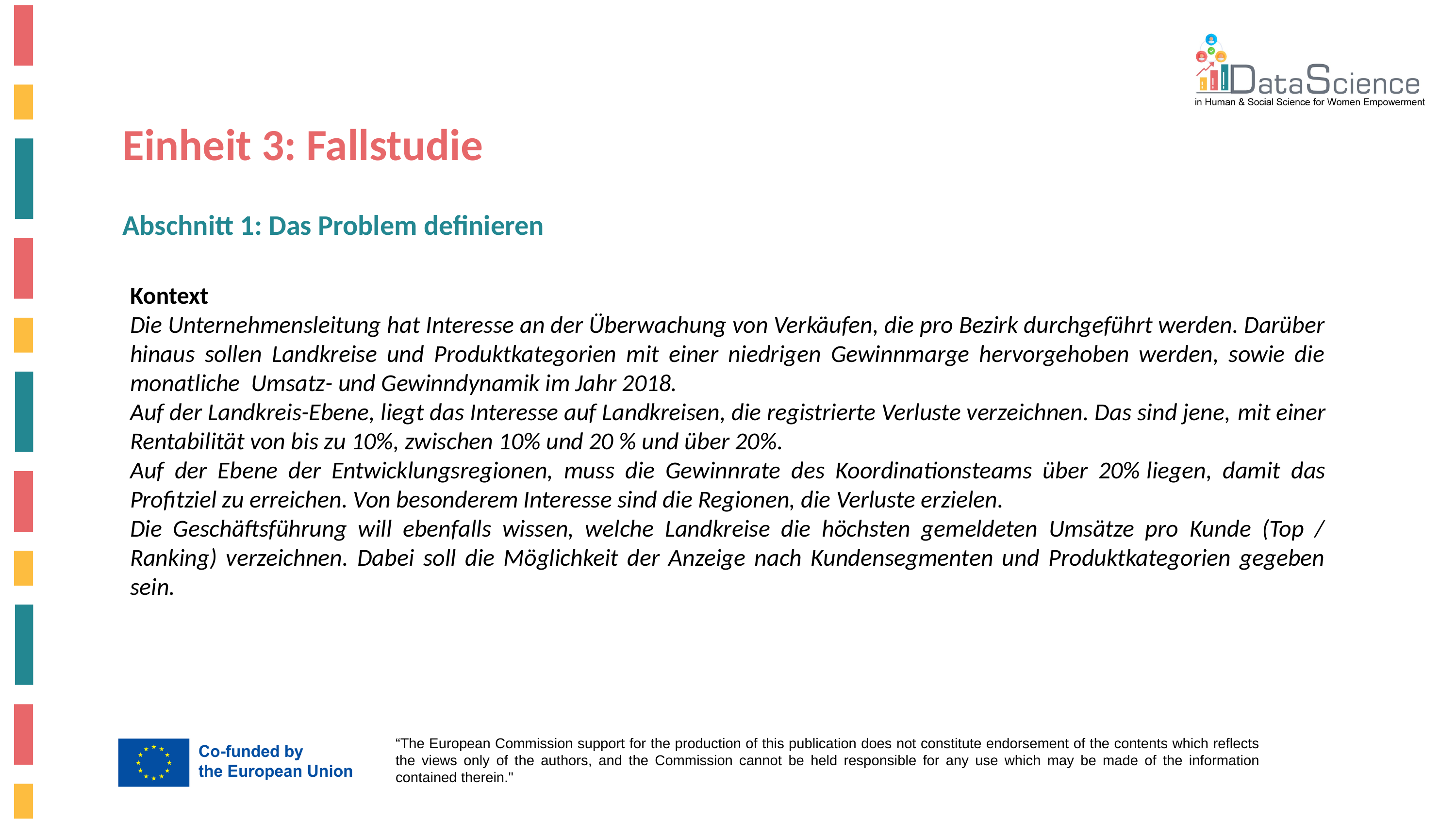

Einheit 3: Fallstudie

Abschnitt 1: Das Problem definieren
Kontext
Die Unternehmensleitung hat Interesse an der Überwachung von Verkäufen, die pro Bezirk durchgeführt werden. Darüber hinaus sollen Landkreise und Produktkategorien mit einer niedrigen Gewinnmarge hervorgehoben werden, sowie die monatliche  Umsatz- und Gewinndynamik im Jahr 2018.
Auf der Landkreis-Ebene, liegt das Interesse auf Landkreisen, die registrierte Verluste verzeichnen. Das sind jene, mit einer Rentabilität von bis zu 10%, zwischen 10% und 20 % und über 20%.
Auf der Ebene der Entwicklungsregionen, muss die Gewinnrate des Koordinationsteams über 20% liegen, damit das Profitziel zu erreichen. Von besonderem Interesse sind die Regionen, die Verluste erzielen.
Die Geschäftsführung will ebenfalls wissen, welche Landkreise die höchsten gemeldeten Umsätze pro Kunde (Top / Ranking) verzeichnen. Dabei soll die Möglichkeit der Anzeige nach Kundensegmenten und Produktkategorien gegeben sein.